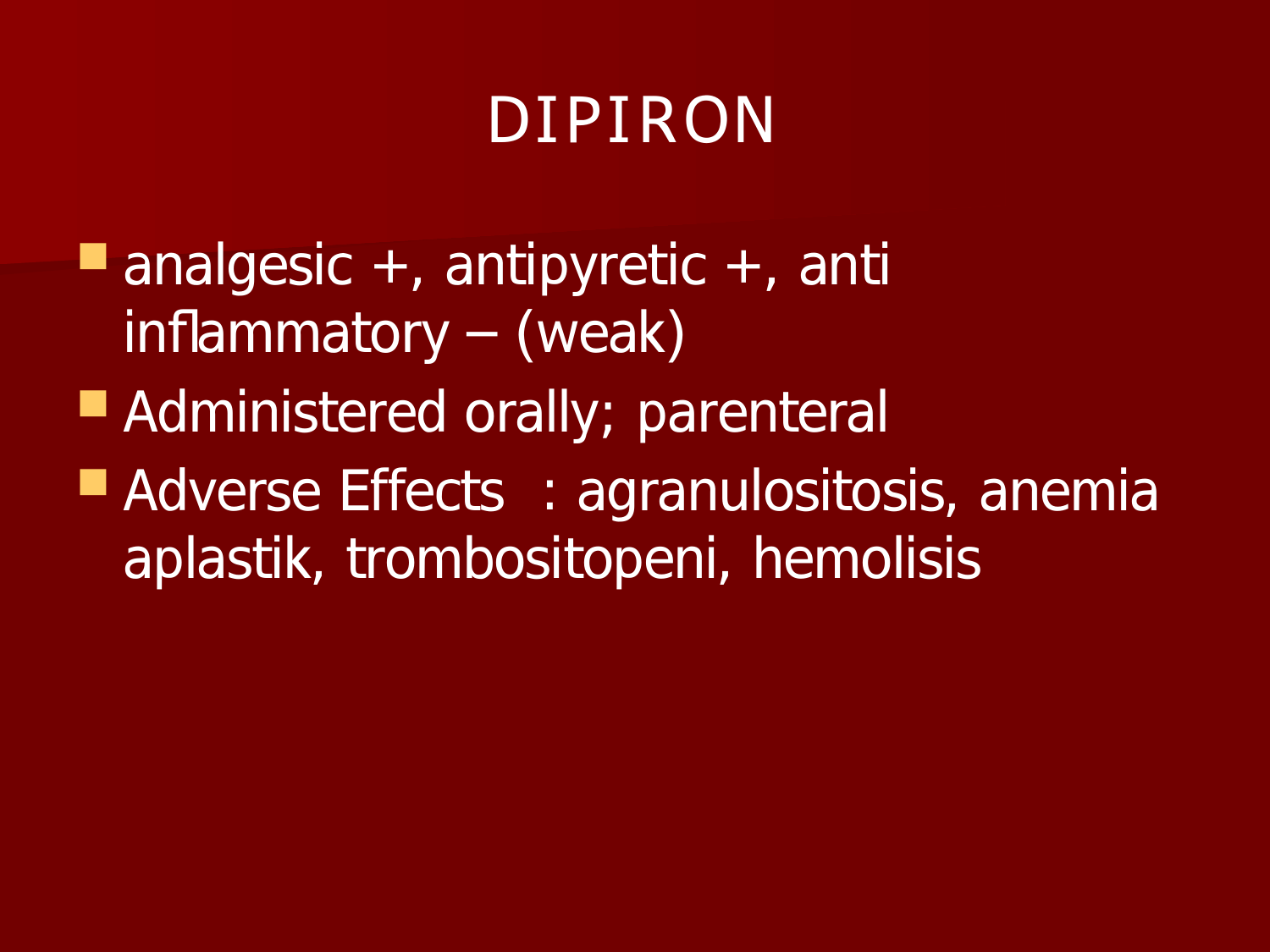

# DIPIRON
analgesic +, antipyretic +, anti inflammatory – (weak)
Administered orally; parenteral
Adverse Effects  : agranulositosis, anemia aplastik, trombositopeni, hemolisis